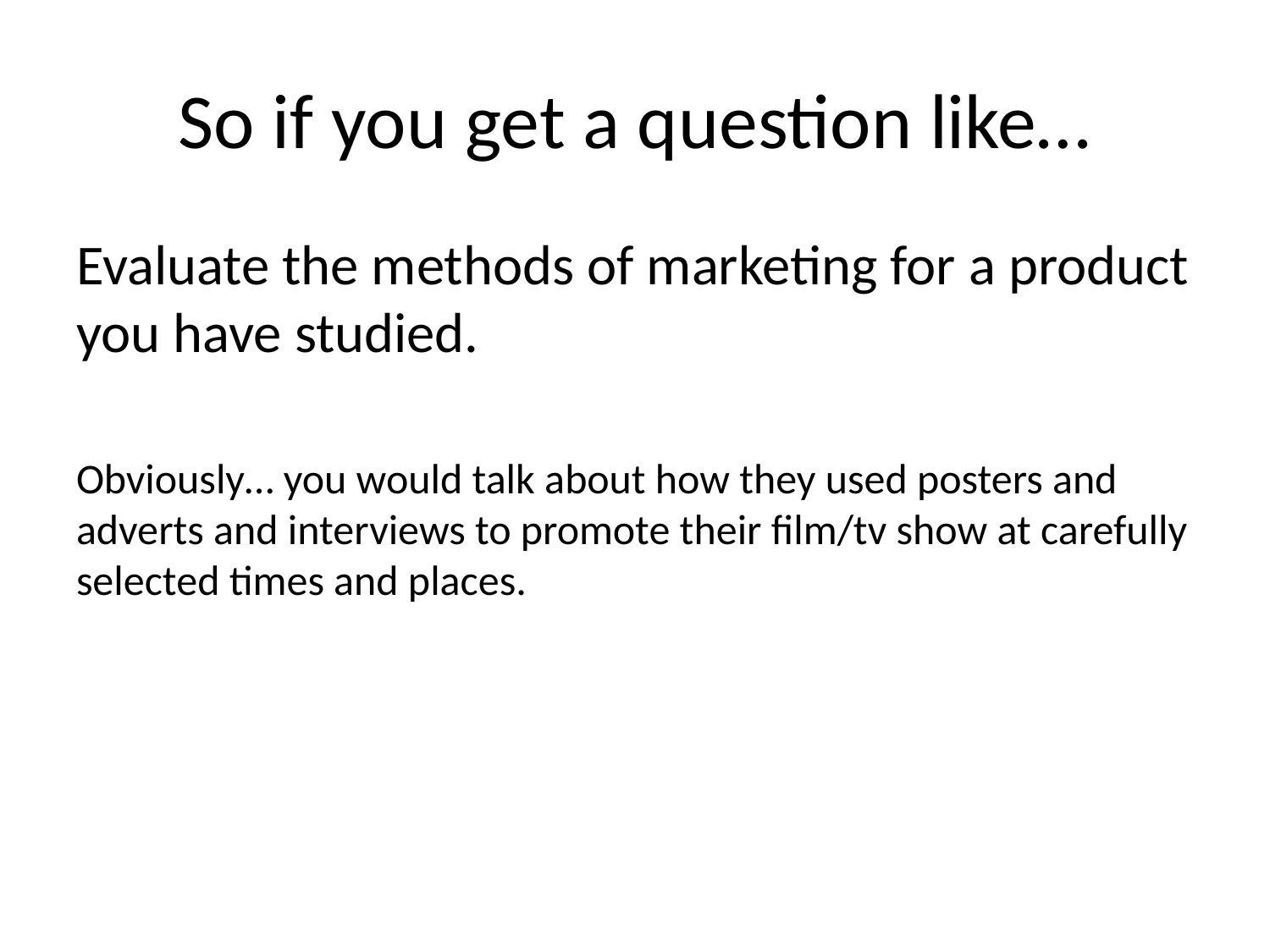

# So if you get a question like…
Evaluate the methods of marketing for a product you have studied.

Obviously… you would talk about how they used posters and adverts and interviews to promote their film/tv show at carefully selected times and places.